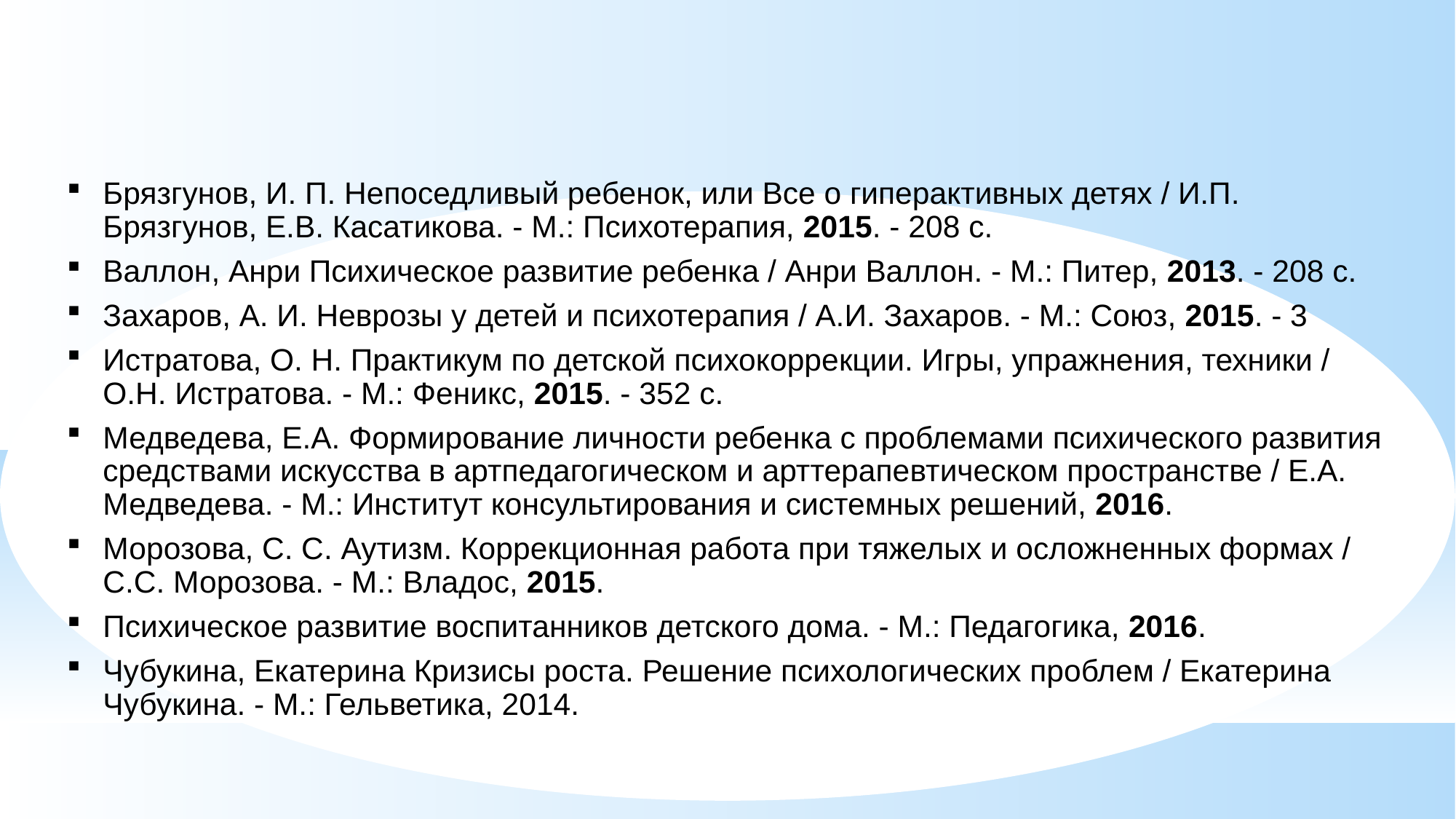

# Брязгунов, И. П. Непоседливый ребенок, или Все о гиперактивных детях / И.П. Брязгунов, Е.В. Касатикова. - М.: Психотерапия, 2015. - 208 c.
Валлон, Анри Психическое развитие ребенка / Анри Валлон. - М.: Питер, 2013. - 208 c.
Захаров, А. И. Неврозы у детей и психотерапия / А.И. Захаров. - М.: Союз, 2015. - 3
Истратова, О. Н. Практикум по детской психокоррекции. Игры, упражнения, техники / О.Н. Истратова. - М.: Феникс, 2015. - 352 c.
Медведева, Е.А. Формирование личности ребенка с проблемами психического развития средствами искусства в артпедагогическом и арттерапевтическом пространстве / Е.А. Медведева. - М.: Институт консультирования и системных решений, 2016.
Морозова, С. С. Аутизм. Коррекционная работа при тяжелых и осложненных формах / С.С. Морозова. - М.: Владос, 2015.
Психическое развитие воспитанников детского дома. - М.: Педагогика, 2016.
Чубукина, Екатерина Кризисы роста. Решение психологических проблем / Екатерина Чубукина. - М.: Гельветика, 2014.